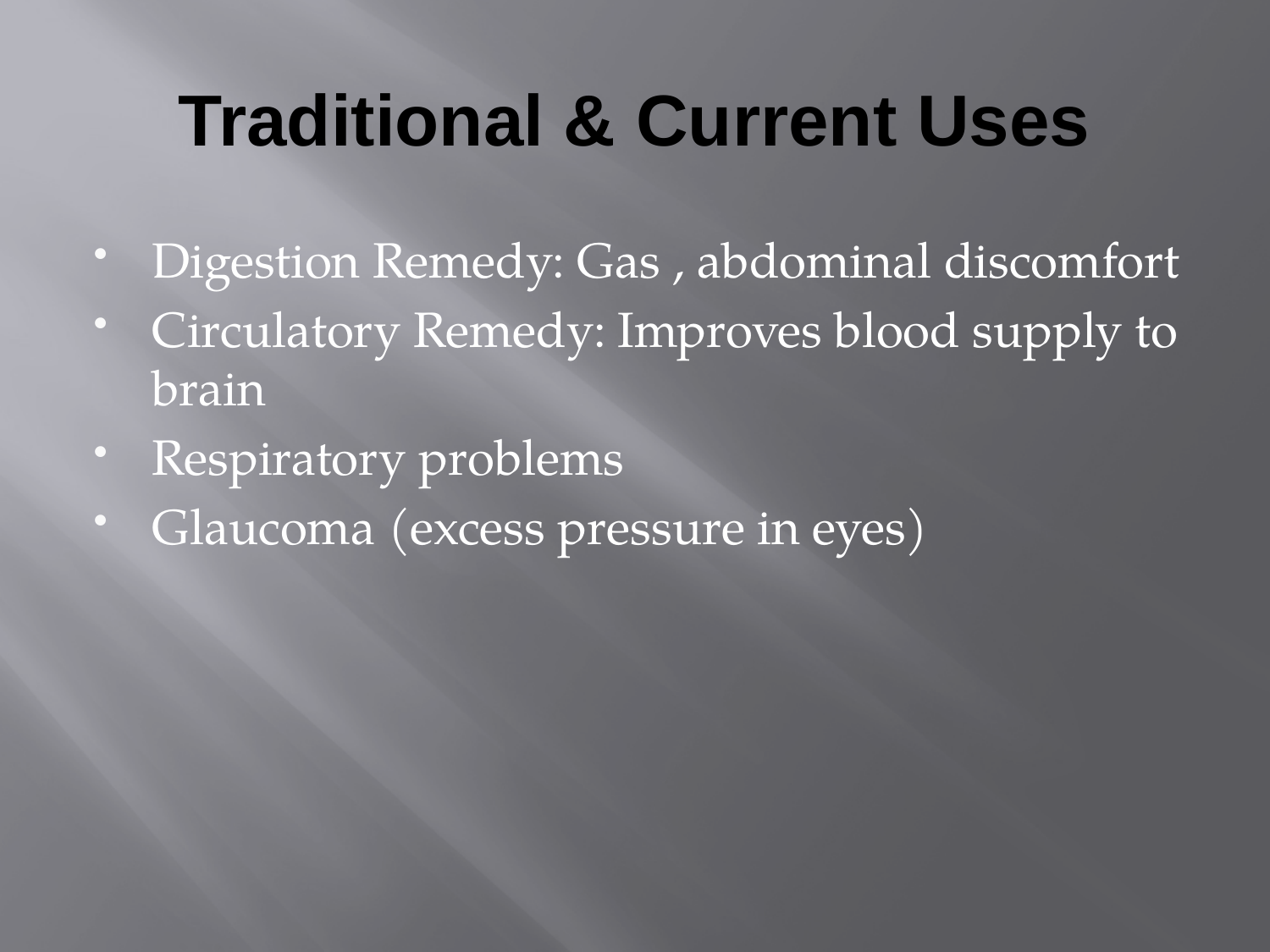

# Traditional & Current Uses
Digestion Remedy: Gas , abdominal discomfort
Circulatory Remedy: Improves blood supply to brain
Respiratory problems
Glaucoma (excess pressure in eyes)